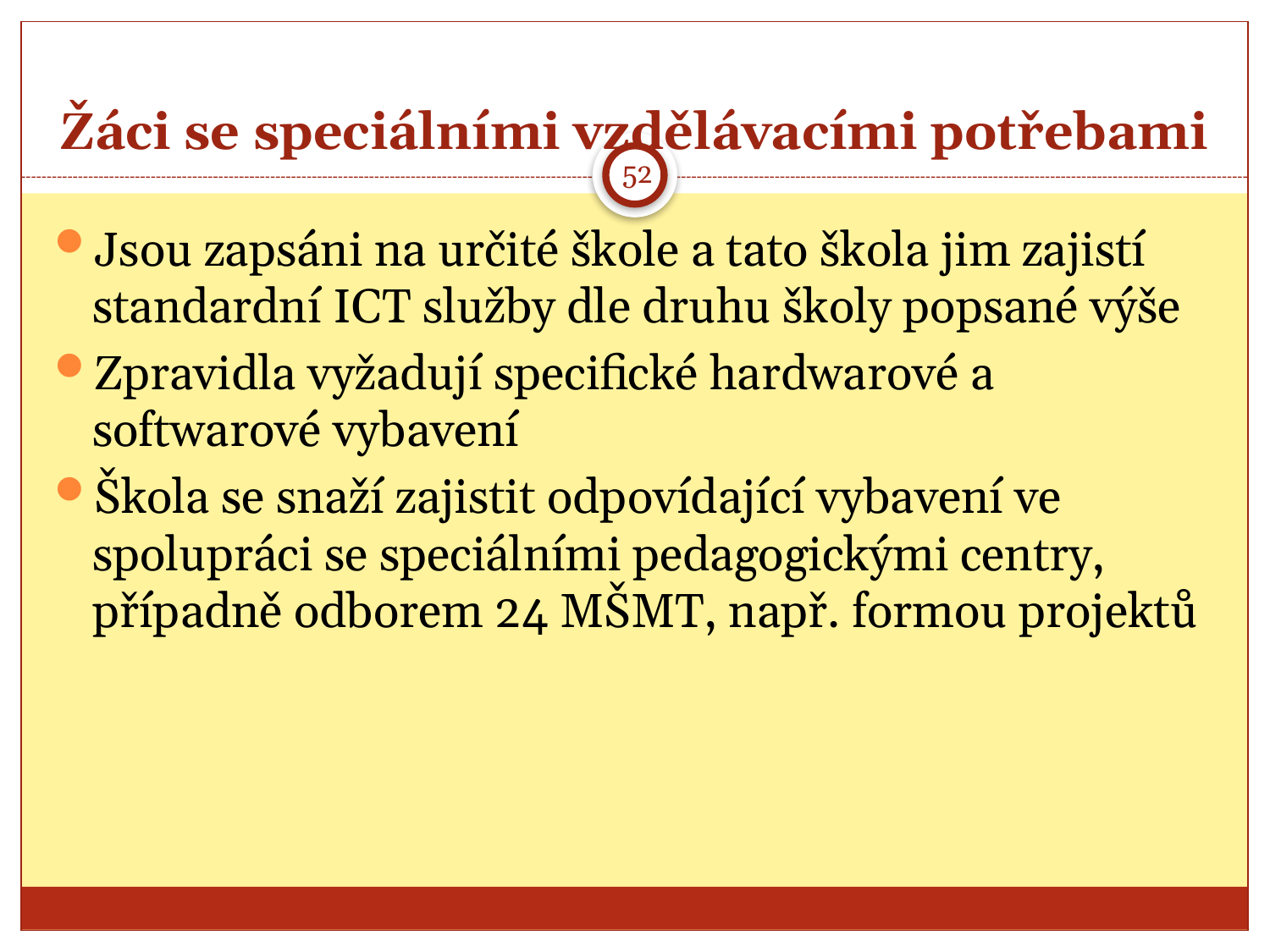

# Žáci se speciálními vzdělávacími potřebami
52
Jsou zapsáni na určité škole a tato škola jim zajistí standardní ICT služby dle druhu školy popsané výše
Zpravidla vyžadují specifické hardwarové a softwarové vybavení
Škola se snaží zajistit odpovídající vybavení ve spolupráci se speciálními pedagogickými centry, případně odborem 24 MŠMT, např. formou projektů